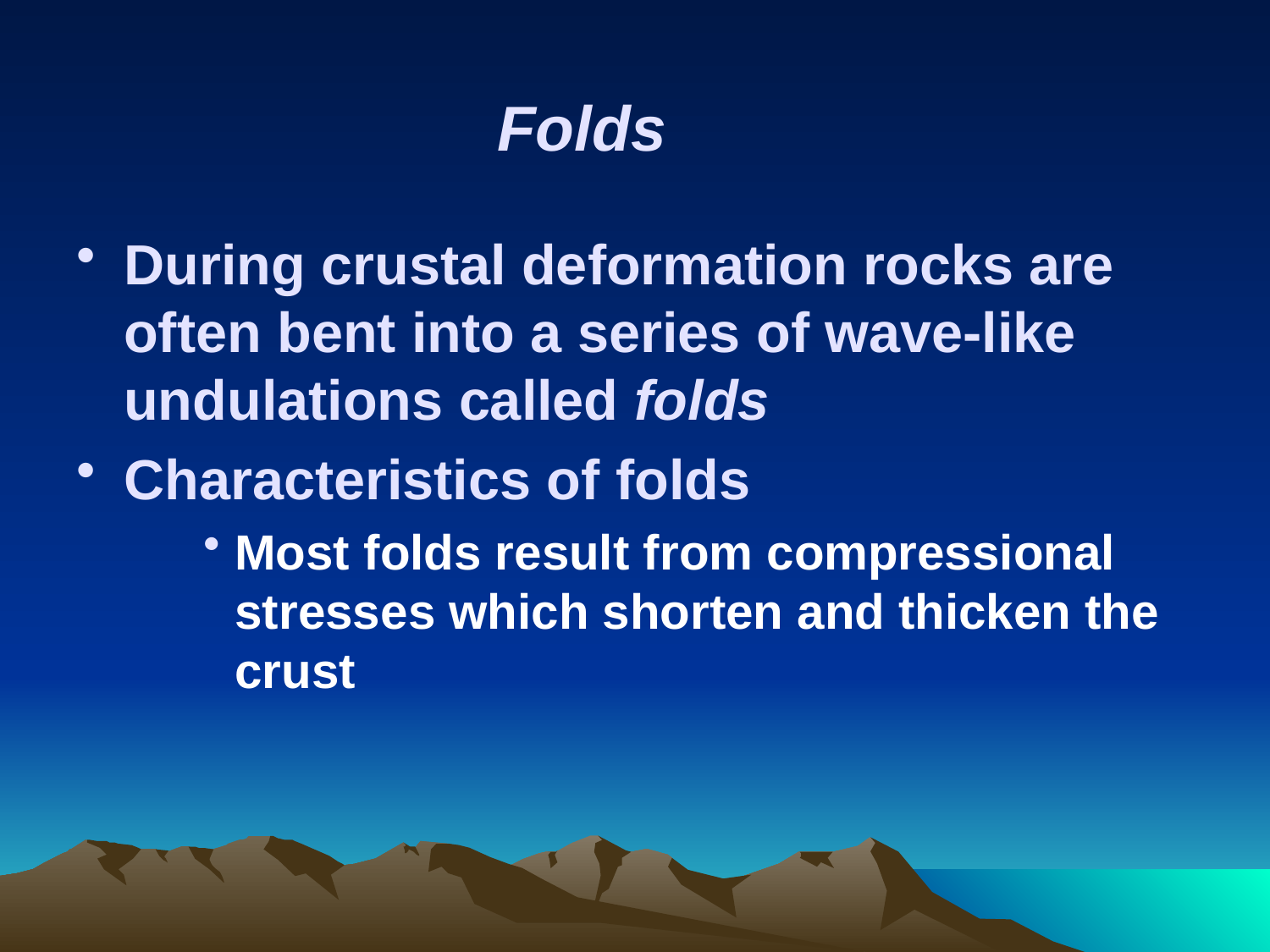

# Folds
During crustal deformation rocks are often bent into a series of wave-like undulations called folds
Characteristics of folds
Most folds result from compressional stresses which shorten and thicken the crust